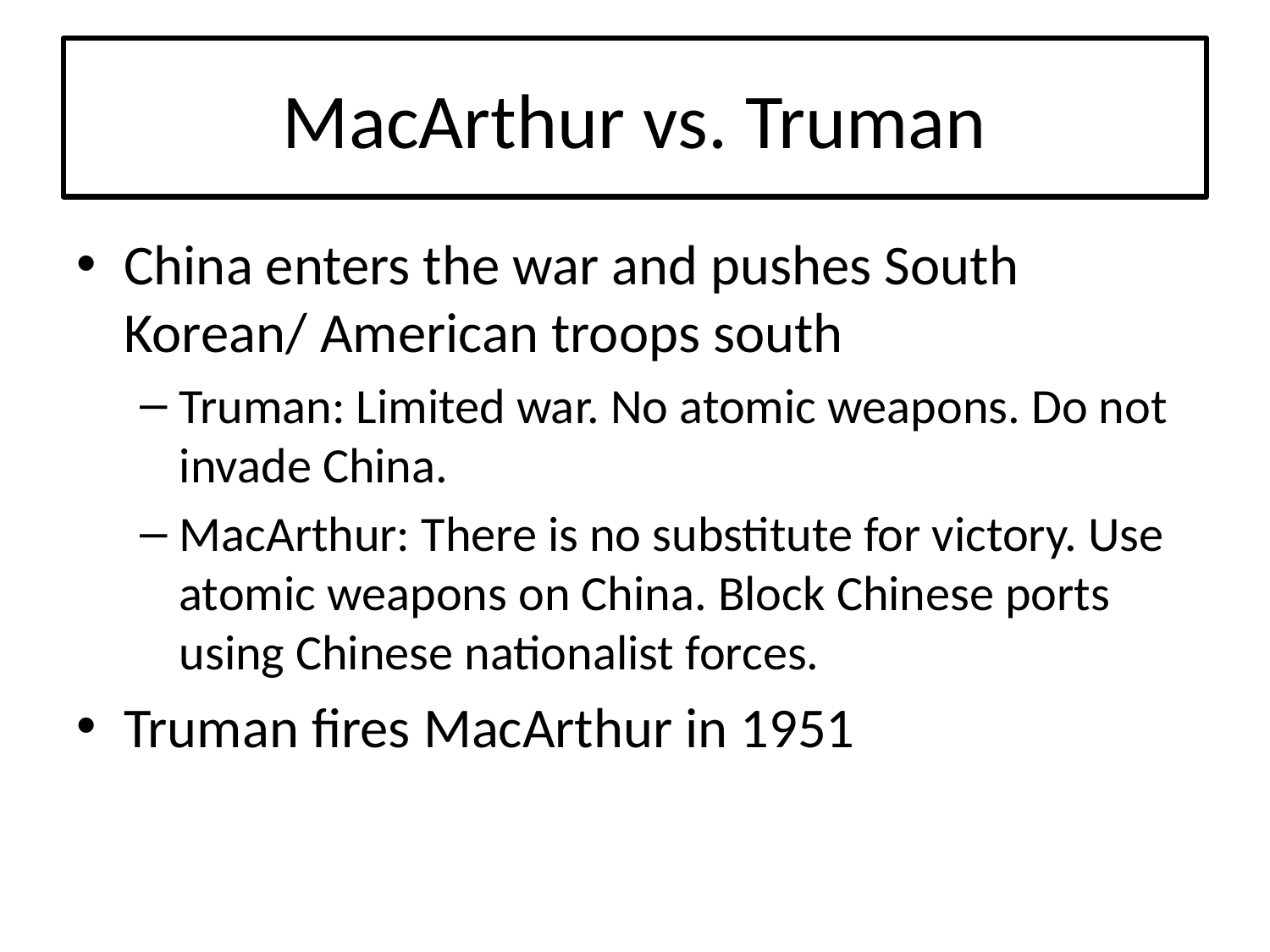

# MacArthur vs. Truman
China enters the war and pushes South Korean/ American troops south
Truman: Limited war. No atomic weapons. Do not invade China.
MacArthur: There is no substitute for victory. Use atomic weapons on China. Block Chinese ports using Chinese nationalist forces.
Truman fires MacArthur in 1951